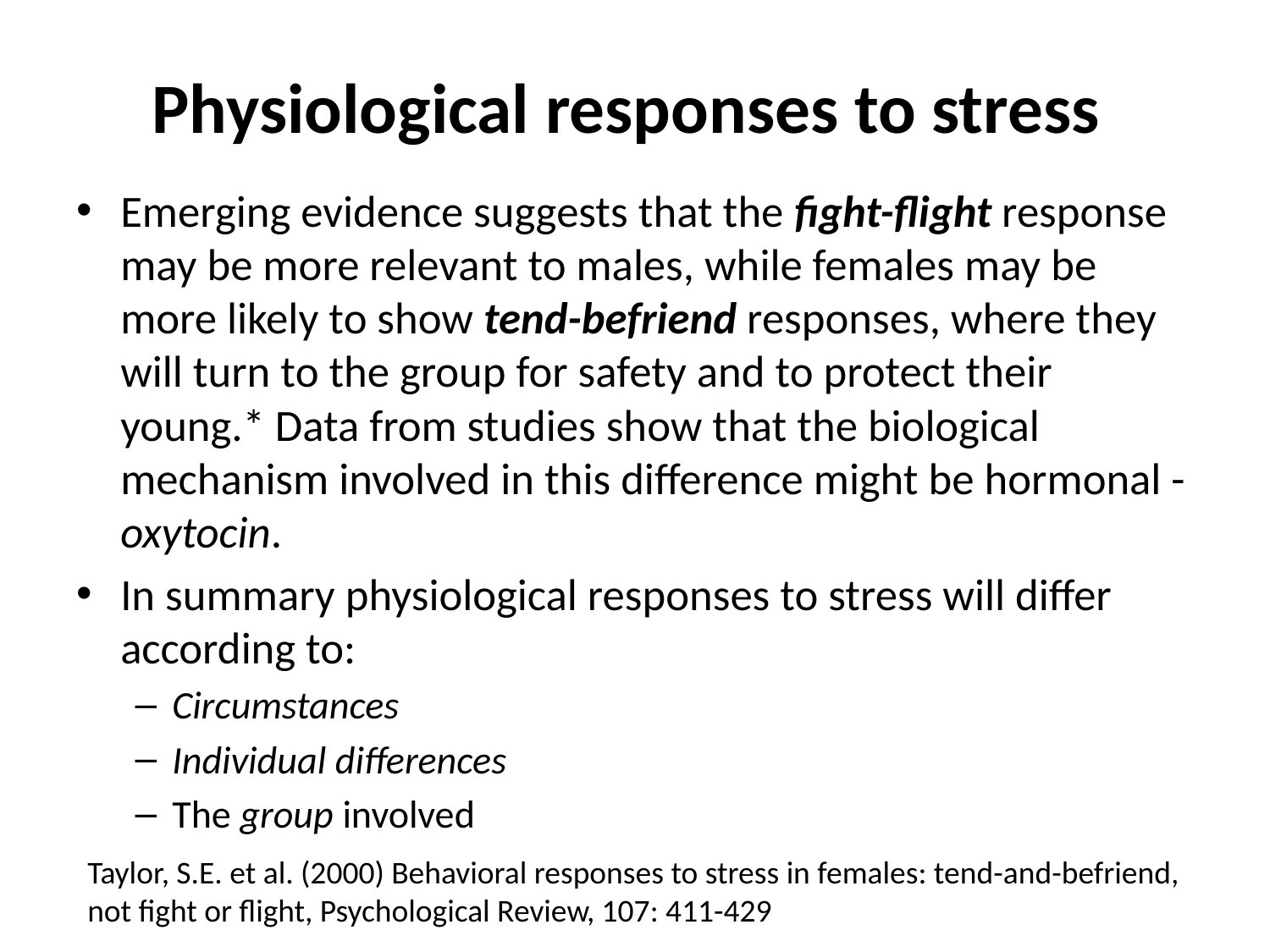

# Physiological responses to stress
Emerging evidence suggests that the fight-flight response may be more relevant to males, while females may be more likely to show tend-befriend responses, where they will turn to the group for safety and to protect their young.* Data from studies show that the biological mechanism involved in this difference might be hormonal - oxytocin.
In summary physiological responses to stress will differ according to:
Circumstances
Individual differences
The group involved
Taylor, S.E. et al. (2000) Behavioral responses to stress in females: tend-and-befriend, not fight or flight, Psychological Review, 107: 411-429